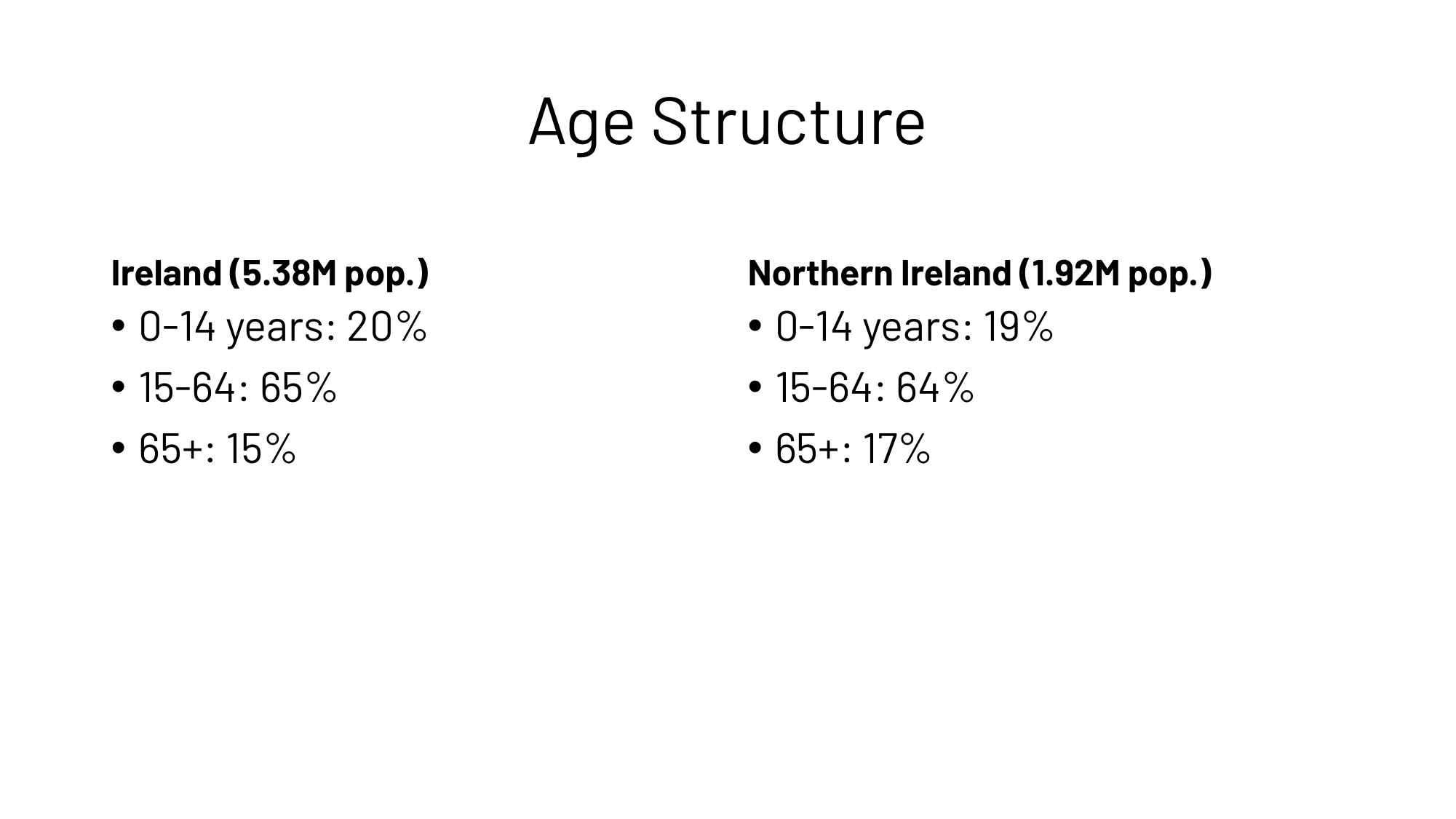

# Age Structure
Ireland (5.38M pop.)
Northern Ireland (1.92M pop.)
0-14 years: 20%
15-64: 65%
65+: 15%
0-14 years: 19%
15-64: 64%
65+: 17%